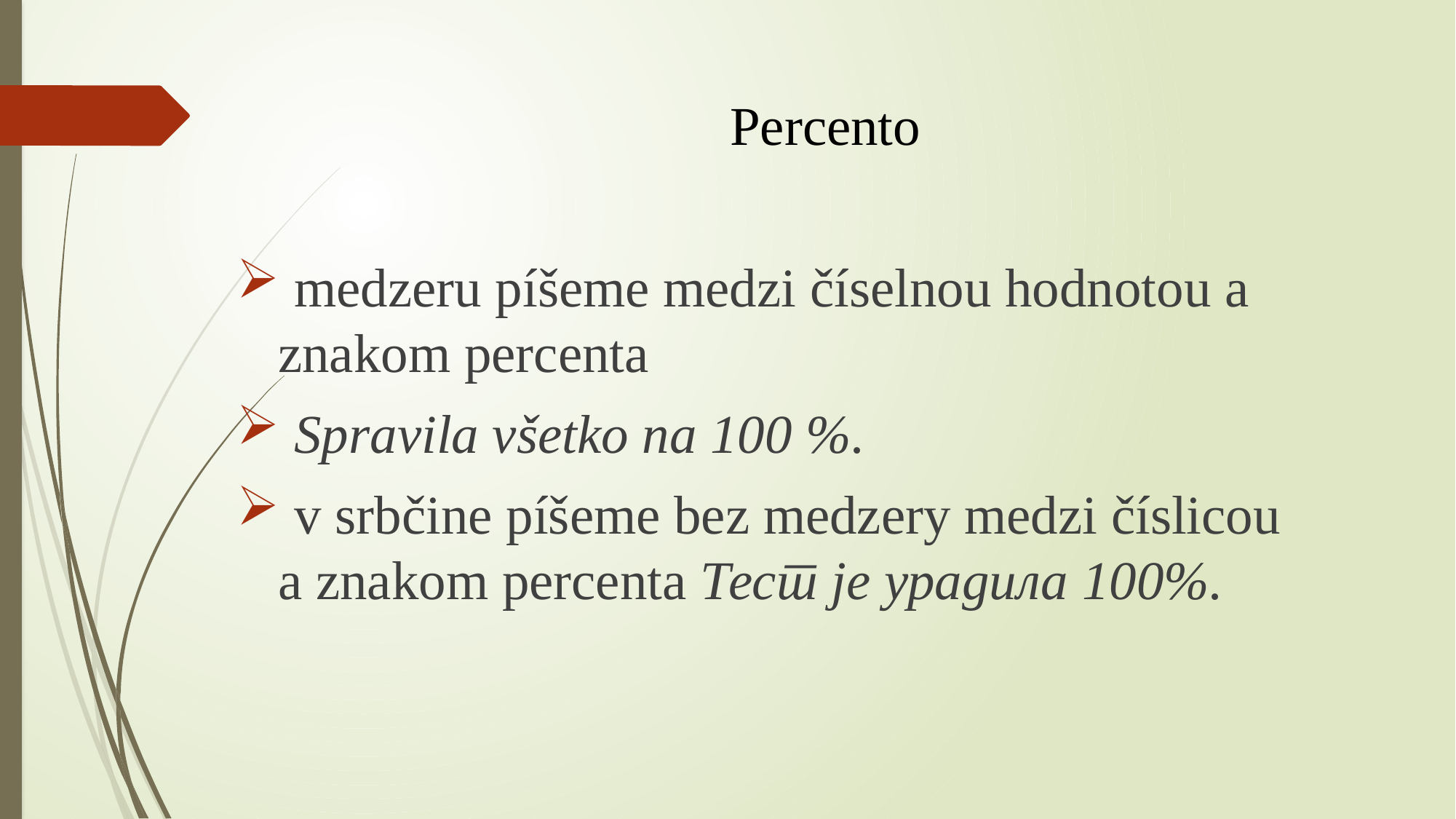

Percento

 medzeru píšeme medzi číselnou hodnotou a znakom percenta
 Spravila všetko na 100 %.
 v srbčine píšeme bez medzery medzi číslicou a znakom percenta Тест је урадила 100%.